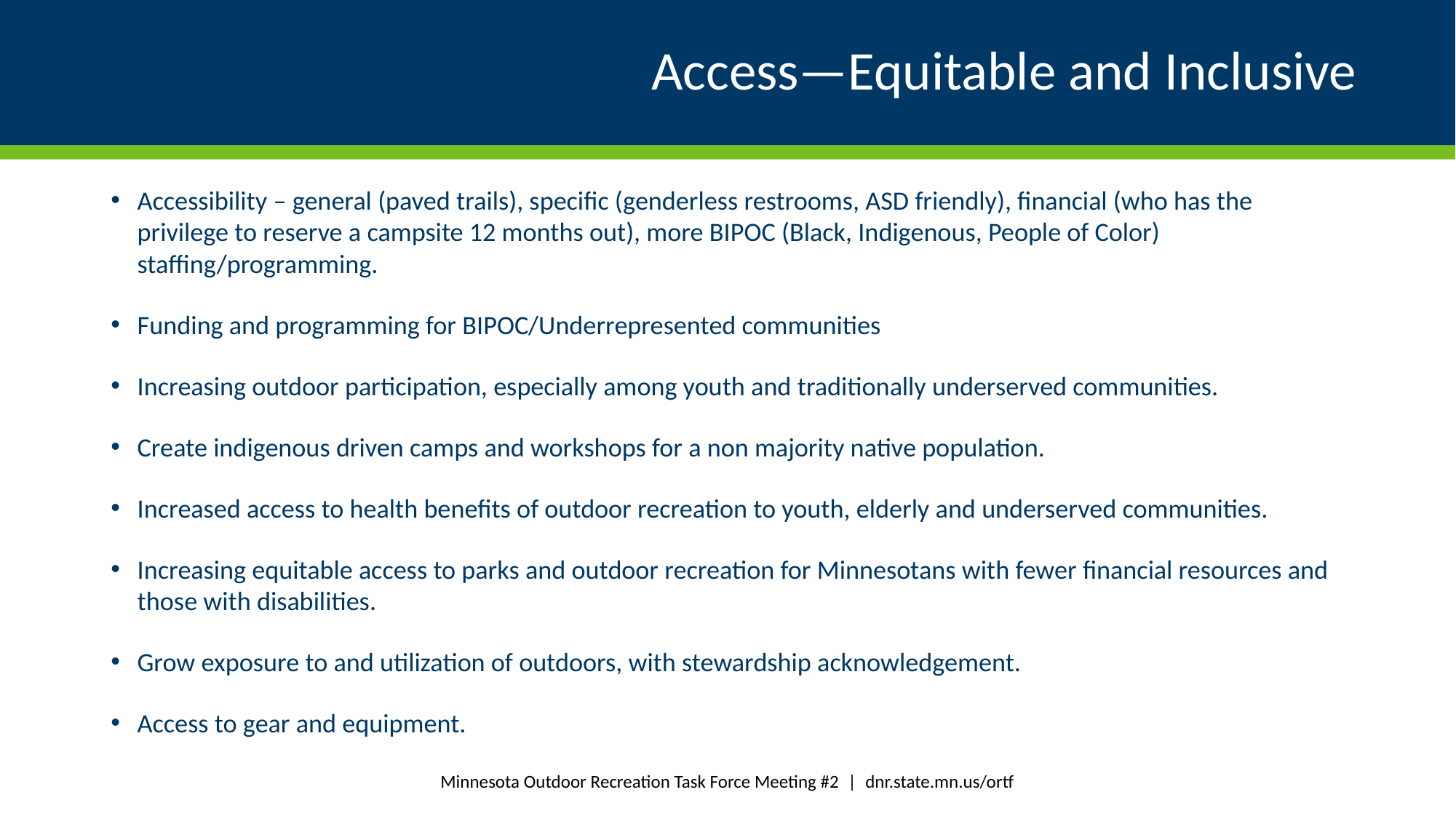

# Access—Equitable and Inclusive
Accessibility – general (paved trails), specific (genderless restrooms, ASD friendly), financial (who has the privilege to reserve a campsite 12 months out), more BIPOC (Black, Indigenous, People of Color) staffing/programming.
Funding and programming for BIPOC/Underrepresented communities
Increasing outdoor participation, especially among youth and traditionally underserved communities.
Create indigenous driven camps and workshops for a non majority native population.
Increased access to health benefits of outdoor recreation to youth, elderly and underserved communities.
Increasing equitable access to parks and outdoor recreation for Minnesotans with fewer financial resources and those with disabilities.
Grow exposure to and utilization of outdoors, with stewardship acknowledgement.
Access to gear and equipment.

Minnesota Outdoor Recreation Task Force Meeting #2 | dnr.state.mn.us/ortf